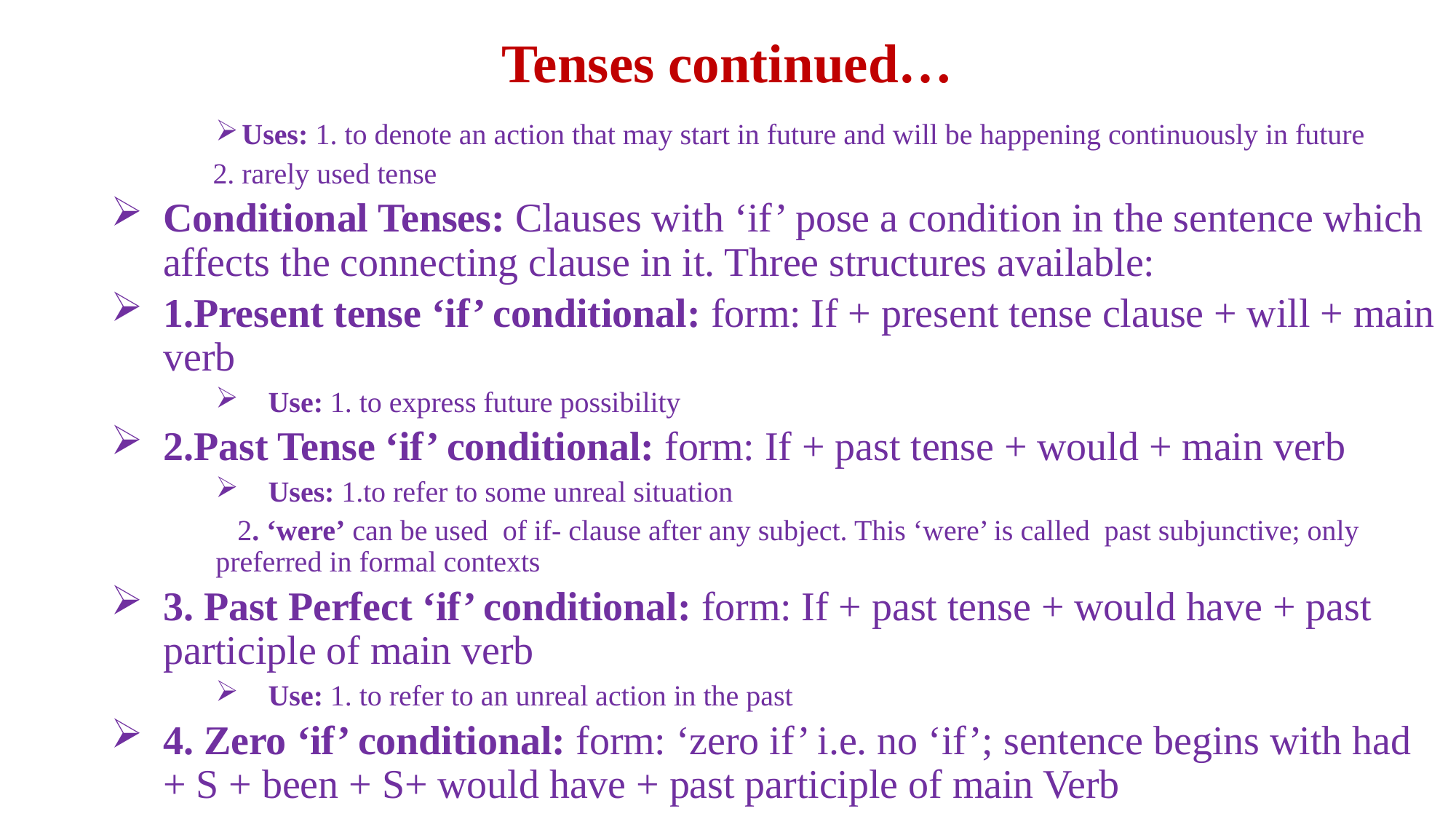

# Tenses continued…
Uses: 1. to denote an action that may start in future and will be happening continuously in future
              2. rarely used tense
Conditional Tenses: Clauses with ‘if’ pose a condition in the sentence which affects the connecting clause in it. Three structures available:
1.Present tense ‘if’ conditional: form: If + present tense clause + will + main verb
Use: 1. to express future possibility
2.Past Tense ‘if’ conditional: form: If + past tense + would + main verb
Uses: 1.to refer to some unreal situation
	   2. ‘were’ can be used  of if- clause after any subject. This ‘were’ is called  past subjunctive; only preferred in formal contexts
3. Past Perfect ‘if’ conditional: form: If + past tense + would have + past participle of main verb
Use: 1. to refer to an unreal action in the past
4. Zero ‘if’ conditional: form: ‘zero if’ i.e. no ‘if’; sentence begins with had + S + been + S+ would have + past participle of main Verb